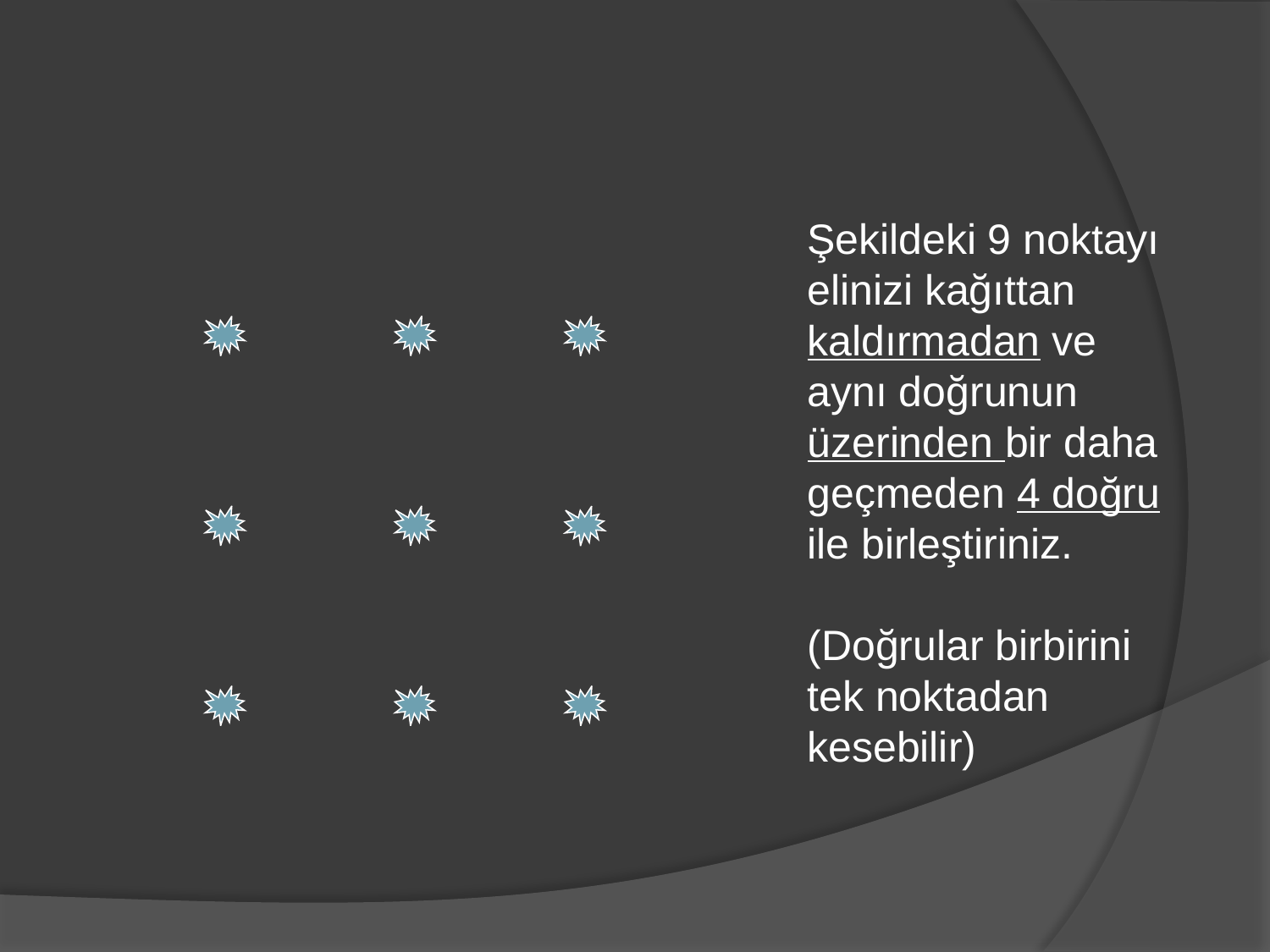

Şekildeki 9 noktayı elinizi kağıttan kaldırmadan ve
aynı doğrunun üzerinden bir daha geçmeden 4 doğru ile birleştiriniz.

(Doğrular birbirini tek noktadan kesebilir)